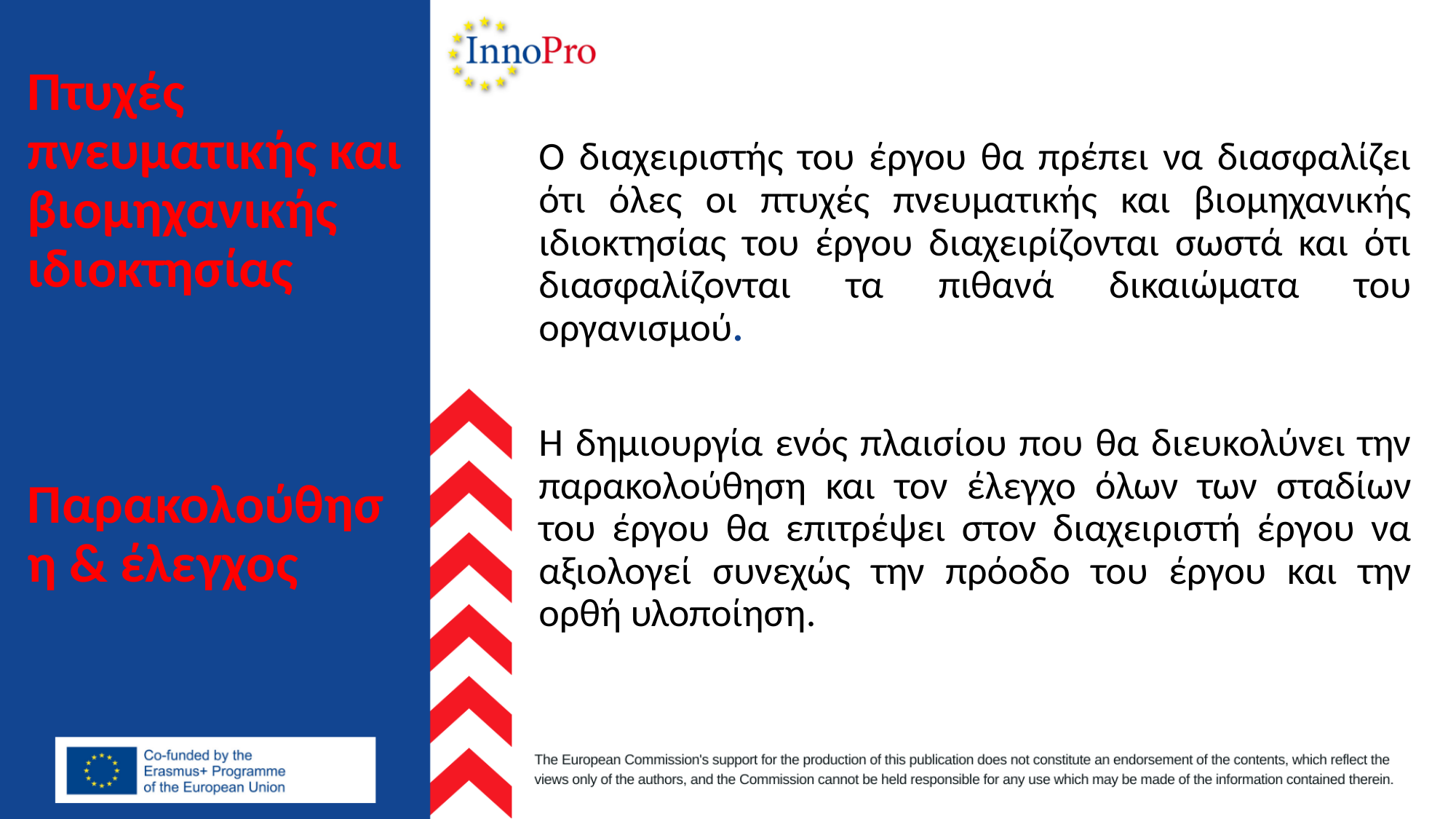

Ο διαχειριστής του έργου θα πρέπει να διασφαλίζει ότι όλες οι πτυχές πνευματικής και βιομηχανικής ιδιοκτησίας του έργου διαχειρίζονται σωστά και ότι διασφαλίζονται τα πιθανά δικαιώματα του οργανισμού.

Η δημιουργία ενός πλαισίου που θα διευκολύνει την παρακολούθηση και τον έλεγχο όλων των σταδίων του έργου θα επιτρέψει στον διαχειριστή έργου να αξιολογεί συνεχώς την πρόοδο του έργου και την ορθή υλοποίηση.

# Πτυχές πνευματικής και βιομηχανικής ιδιοκτησίας Παρακολούθηση & έλεγχος